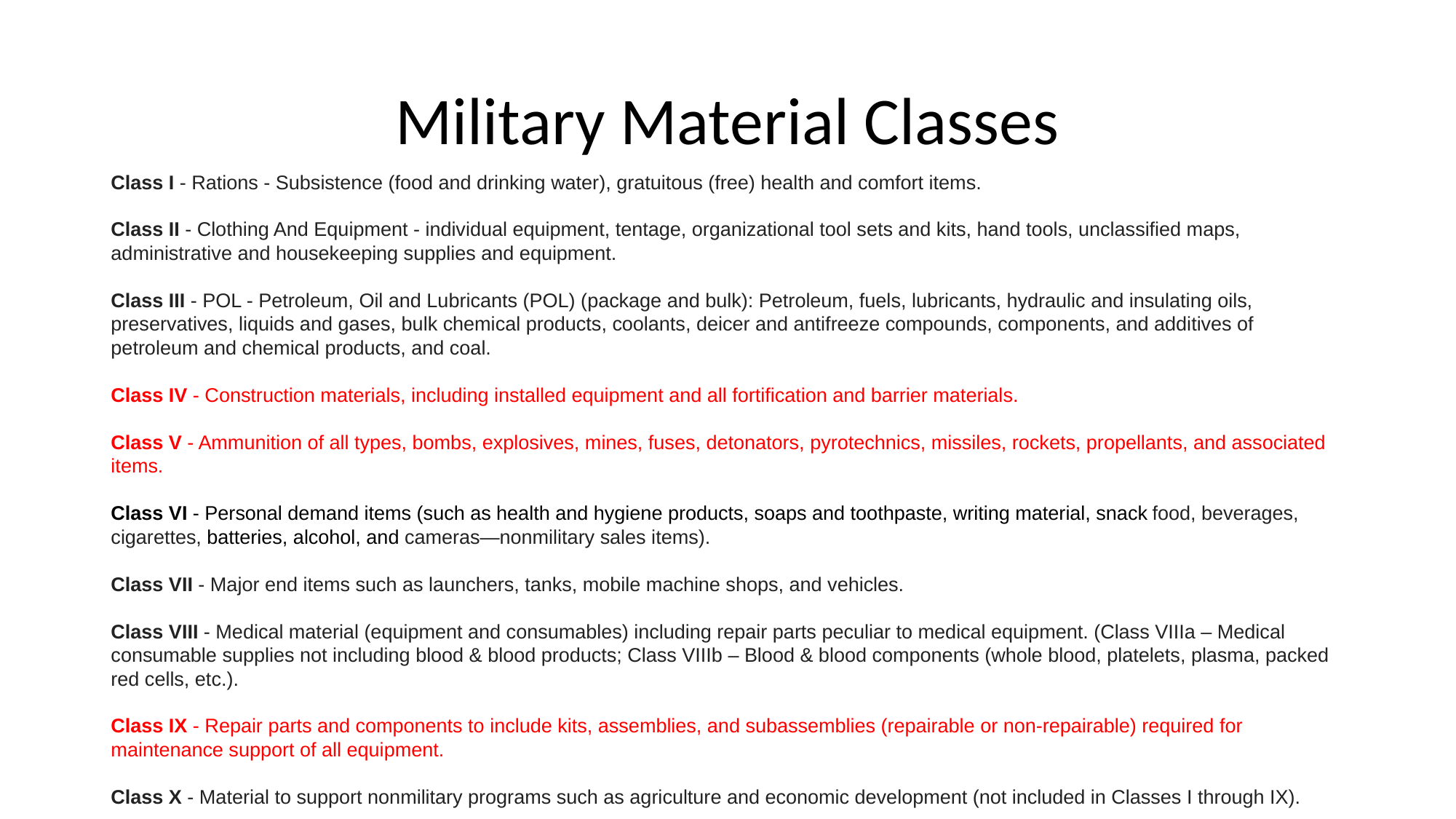

# Military Material Classes
Class I - Rations - Subsistence (food and drinking water), gratuitous (free) health and comfort items.

Class II - Clothing And Equipment - individual equipment, tentage, organizational tool sets and kits, hand tools, unclassified maps, administrative and housekeeping supplies and equipment.

Class III - POL - Petroleum, Oil and Lubricants (POL) (package and bulk): Petroleum, fuels, lubricants, hydraulic and insulating oils, preservatives, liquids and gases, bulk chemical products, coolants, deicer and antifreeze compounds, components, and additives of petroleum and chemical products, and coal.

Class IV - Construction materials, including installed equipment and all fortification and barrier materials.

Class V - Ammunition of all types, bombs, explosives, mines, fuses, detonators, pyrotechnics, missiles, rockets, propellants, and associated items.

Class VI - Personal demand items (such as health and hygiene products, soaps and toothpaste, writing material, snack food, beverages, cigarettes, batteries, alcohol, and cameras—nonmilitary sales items).

Class VII - Major end items such as launchers, tanks, mobile machine shops, and vehicles.

Class VIII - Medical material (equipment and consumables) including repair parts peculiar to medical equipment. (Class VIIIa – Medical consumable supplies not including blood & blood products; Class VIIIb – Blood & blood components (whole blood, platelets, plasma, packed red cells, etc.).

Class IX - Repair parts and components to include kits, assemblies, and subassemblies (repairable or non-repairable) required for
maintenance support of all equipment.

Class X - Material to support nonmilitary programs such as agriculture and economic development (not included in Classes I through IX).